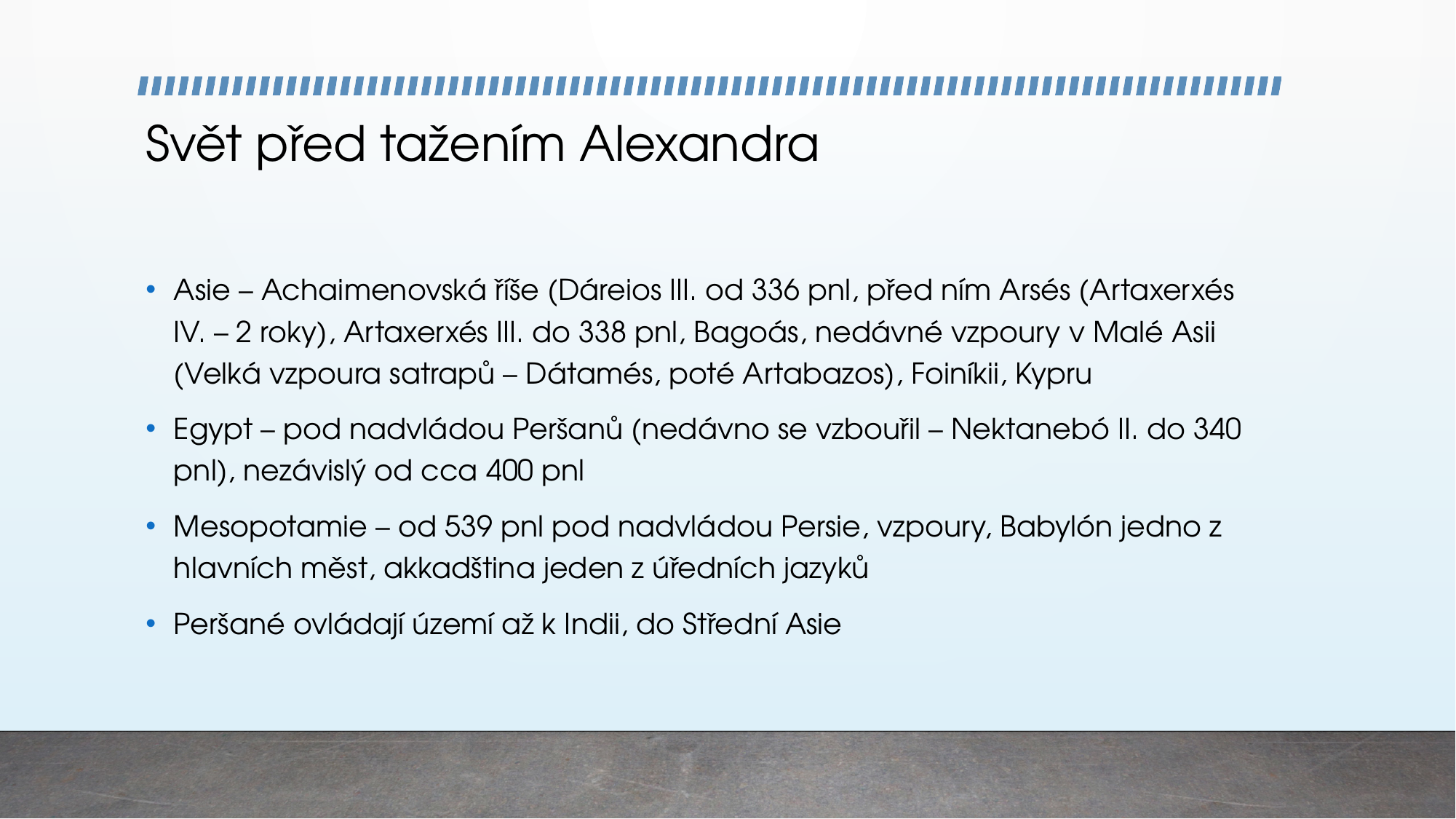

# Svět před tažením Alexandra
Asie – Achaimenovská říše (Dáreios III. od 336 pnl, před ním Arsés (Artaxerxés IV. – 2 roky), Artaxerxés III. do 338 pnl, Bagoás, nedávné vzpoury v Malé Asii (Velká vzpoura satrapů – Dátamés, poté Artabazos), Foiníkii, Kypru
Egypt – pod nadvládou Peršanů (nedávno se vzbouřil – Nektanebó II. do 340 pnl), nezávislý od cca 400 pnl
Mesopotamie – od 539 pnl pod nadvládou Persie, vzpoury, Babylón jedno z hlavních měst, akkadština jeden z úředních jazyků
Peršané ovládají území až k Indii, do Střední Asie